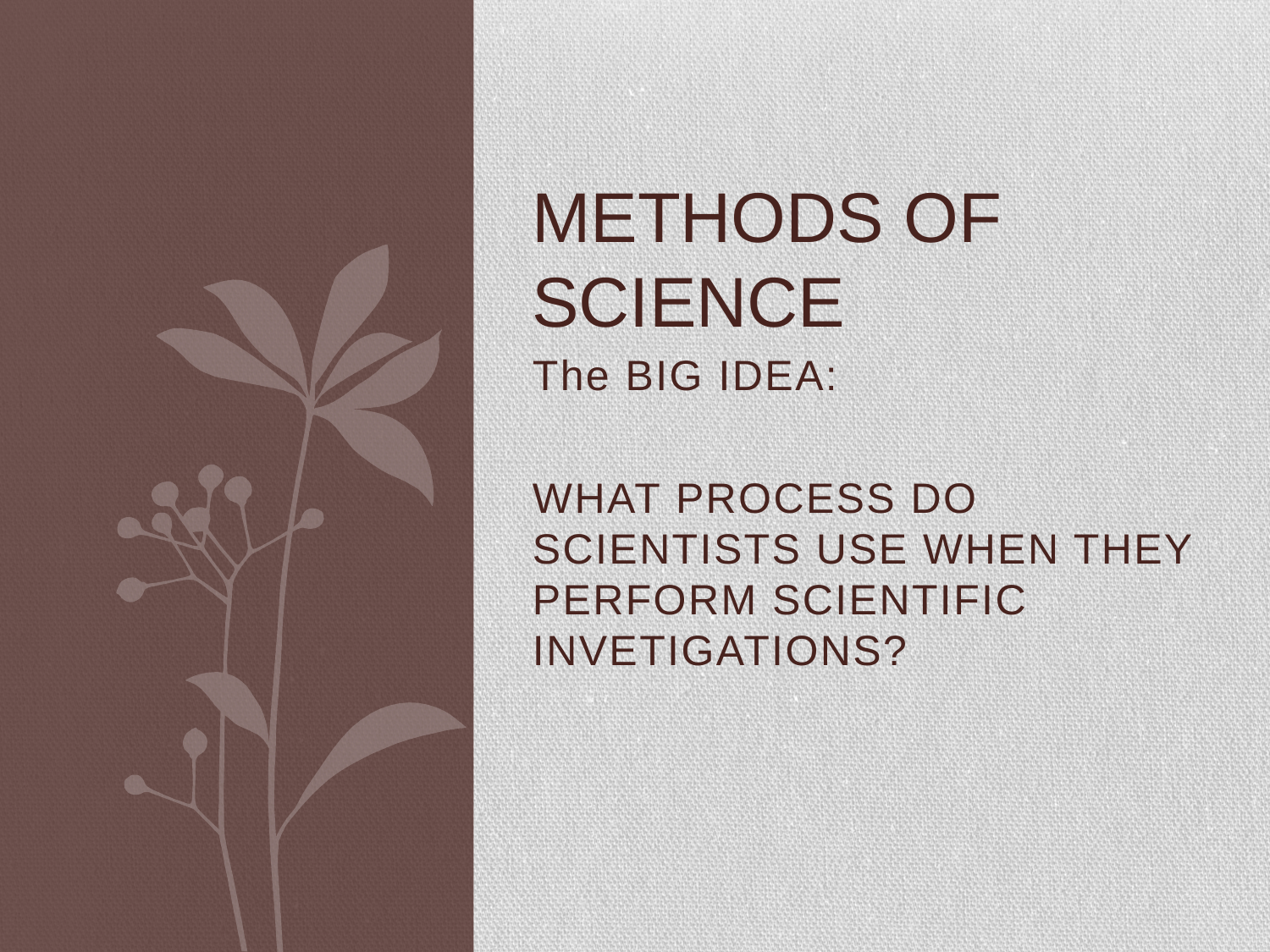

# Methods of science
The BIG IDEA:

WHAT PROCESS DO SCIENTISTS USE WHEN THEY PERFORM SCIENTIFIC INVETIGATIONS?